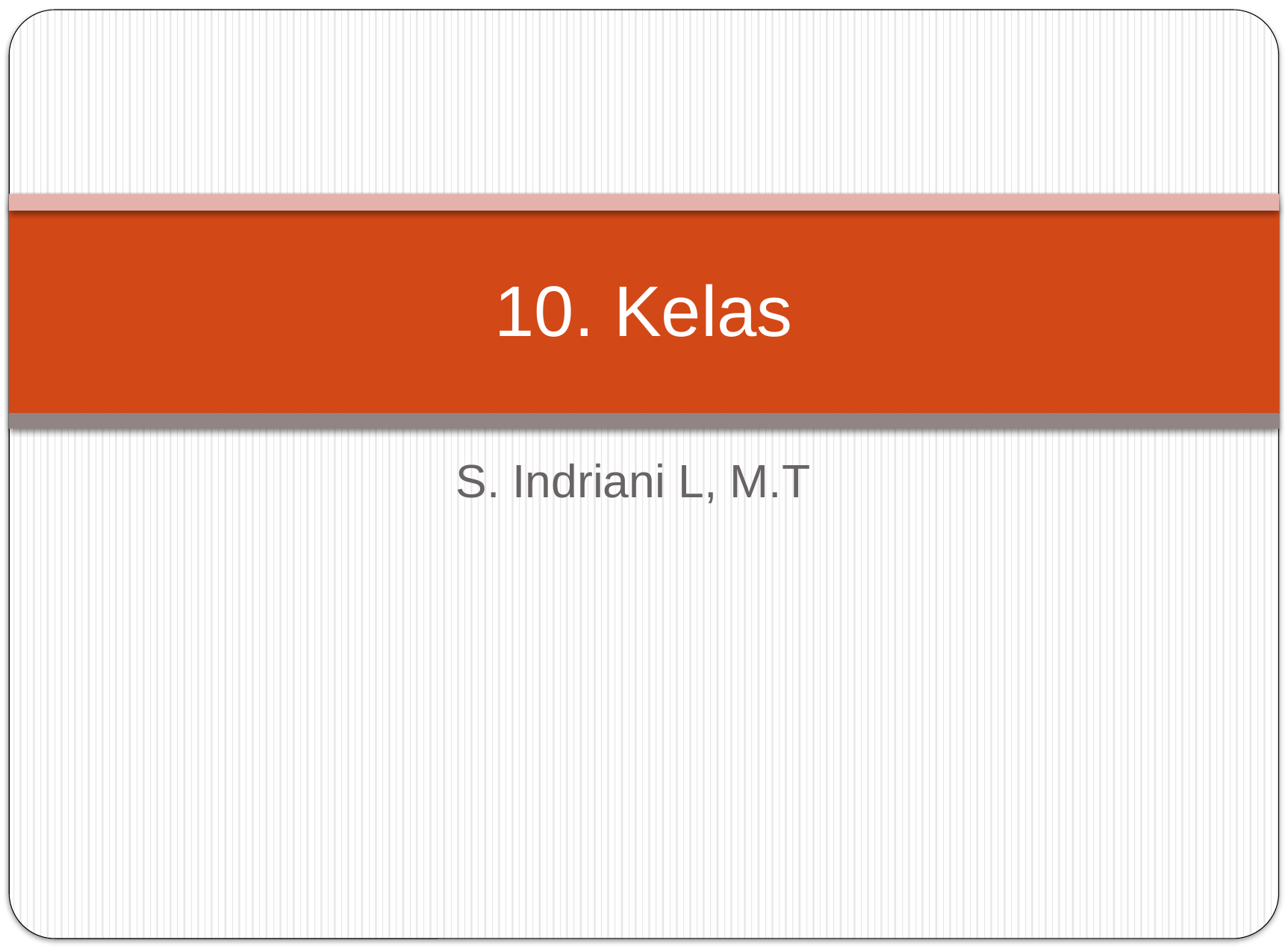

# 10. Kelas
S. Indriani L, M.T